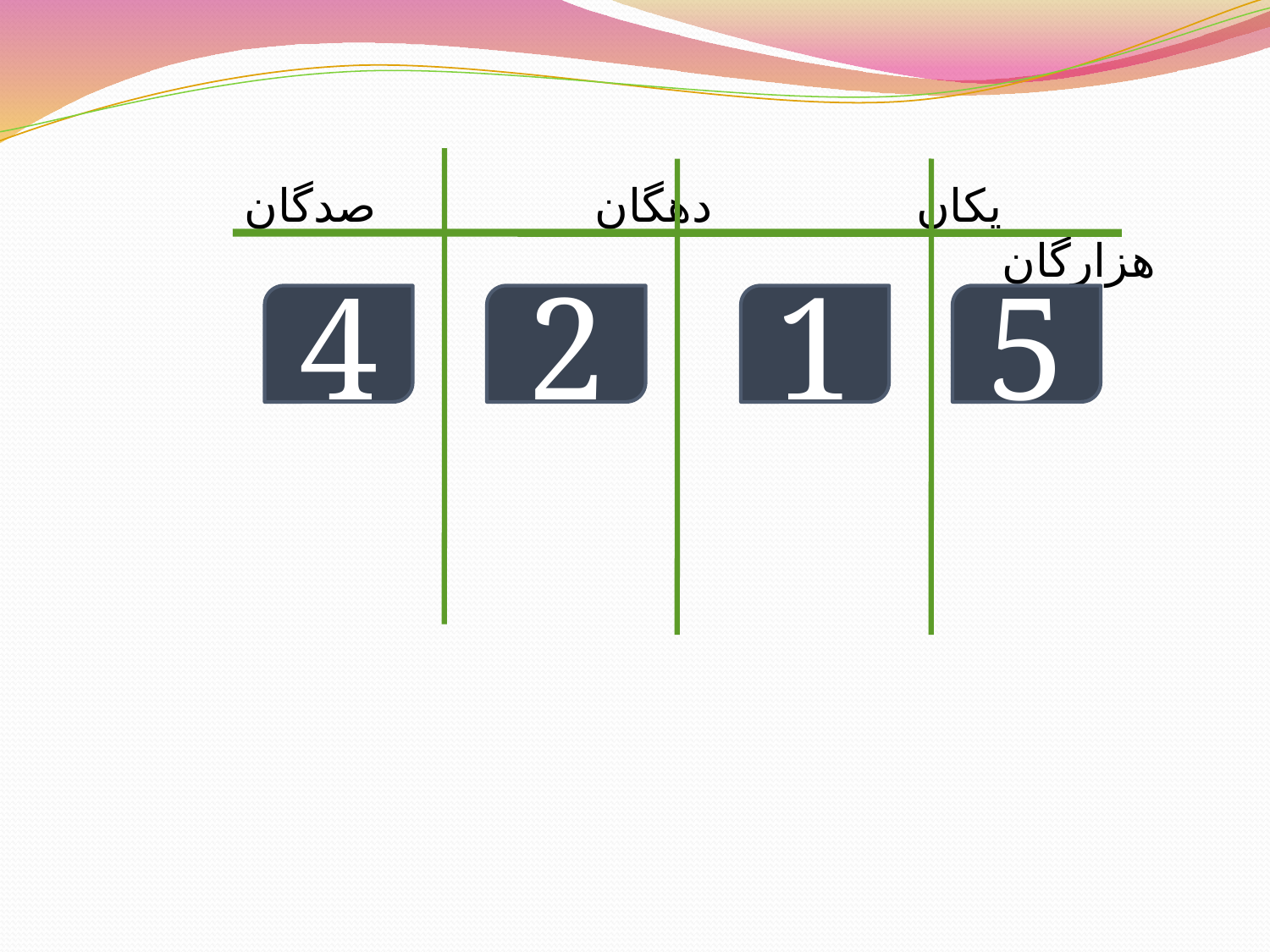

#

             يكان              دهگان               صدگان        هزارگان
4
2
1
5